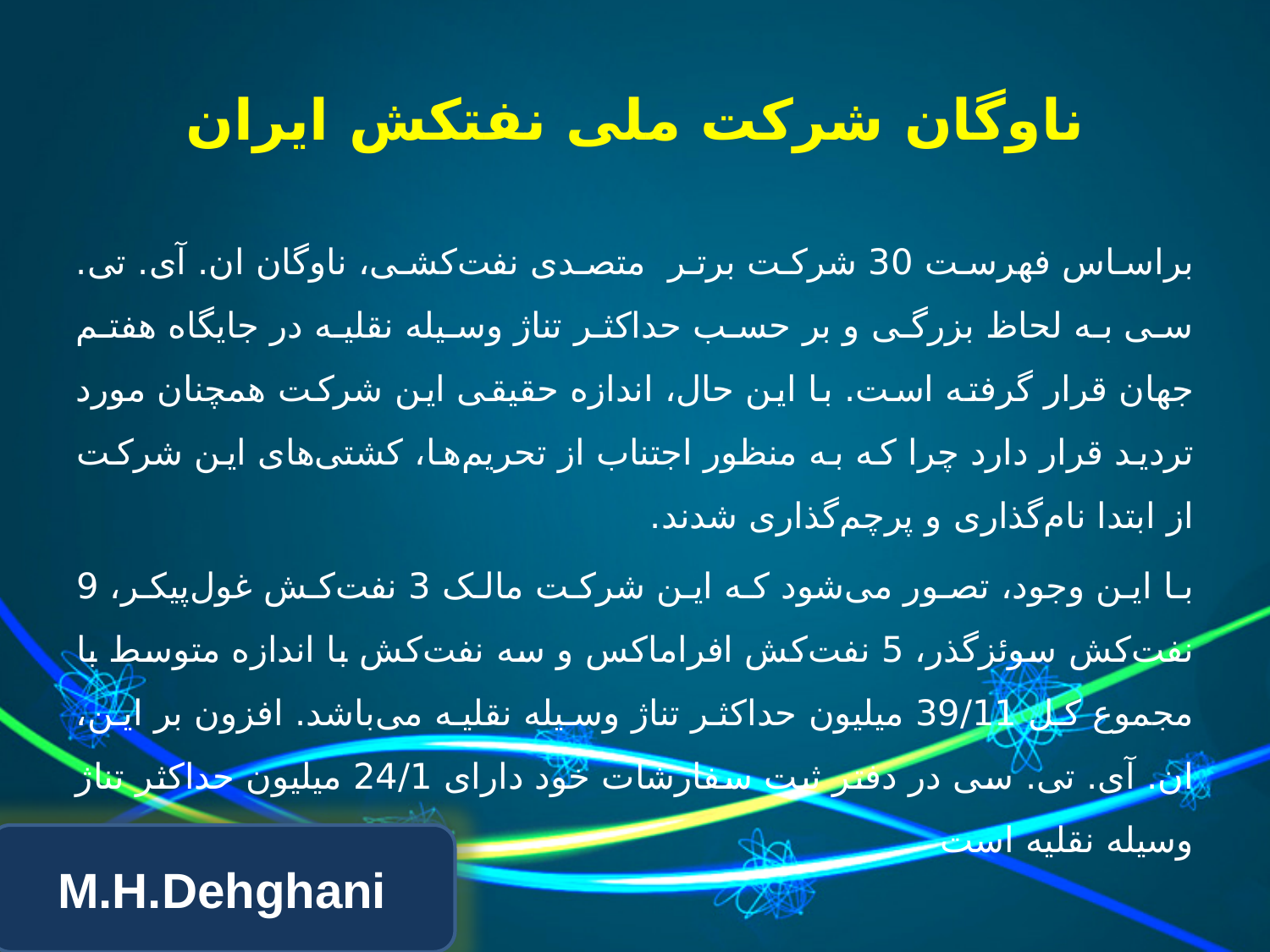

# ناوگان شرکت ملی نفتکش ایران
براساس فهرست 30 شرکت برتر  متصدی نفت‌کشی، ناوگان ان. آی. تی. سی به لحاظ بزرگی و بر حسب حداکثر تناژ وسیله نقلیه در جایگاه هفتم جهان قرار گرفته است. با این حال، اندازه حقیقی این شرکت همچنان مورد تردید قرار دارد چرا که به منظور اجتناب از تحریم‌ها، کشتی‌های این شرکت از ابتدا نام‌گذاری و پرچم‌گذاری شدند.
با این وجود، تصور می‌شود که این شرکت مالک 3 نفت‌کش غول‌پیکر، 9 نفت‌کش سوئزگذر، 5 نفت‌کش افراماکس و سه نفت‌کش با اندازه متوسط با مجموع کل 39/11 میلیون حداکثر تناژ وسیله نقلیه می‌باشد. افزون بر این، ان. آی. تی. سی در دفتر ثبت سفارشات خود دارای 24/1 میلیون حداکثر تناژ وسیله نقلیه است
M.H.Dehghani